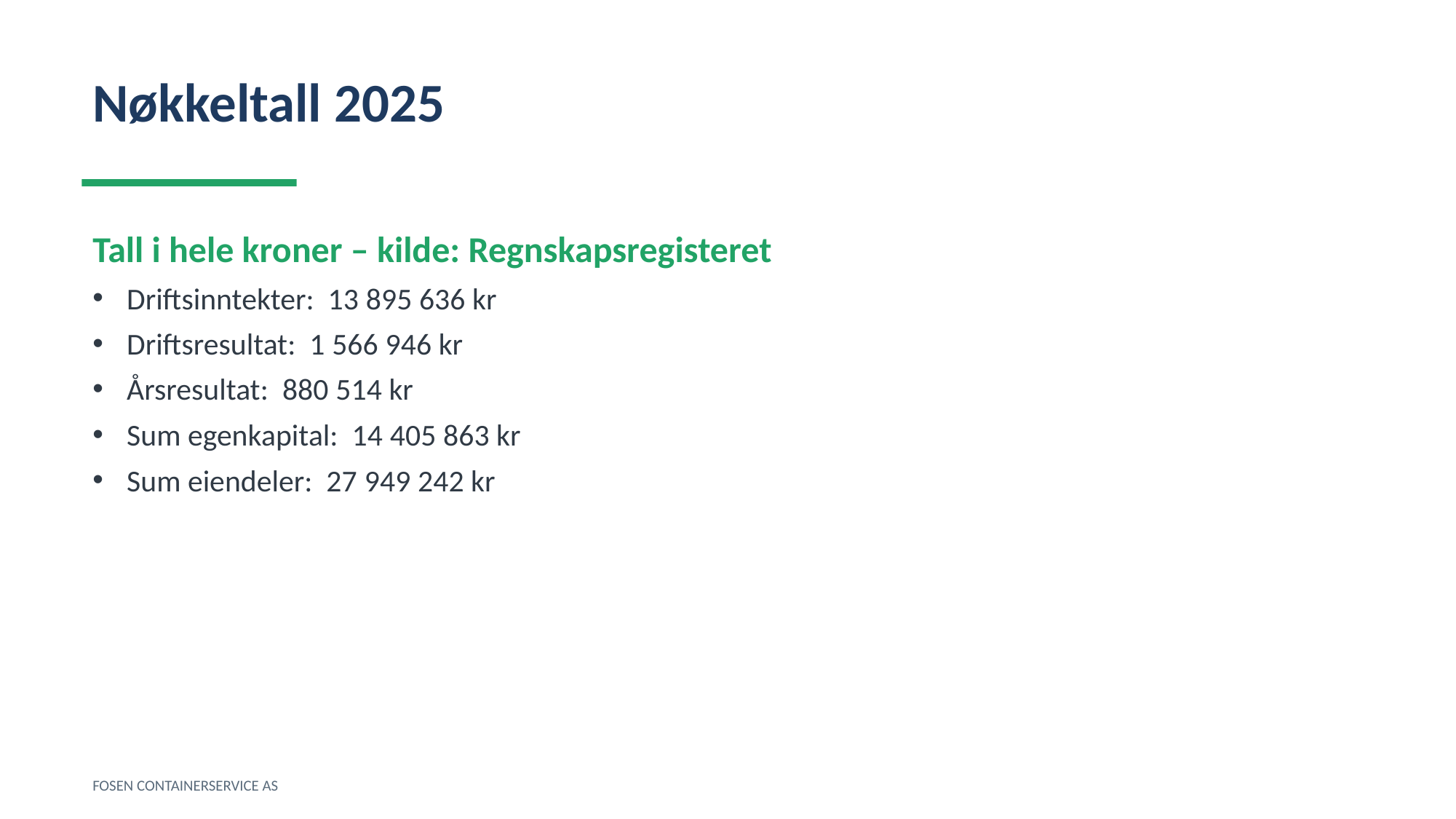

Nøkkeltall 2025

Tall i hele kroner – kilde: Regnskapsregisteret
Driftsinntekter:  13 895 636 kr
Driftsresultat:  1 566 946 kr
Årsresultat:  880 514 kr
Sum egenkapital:  14 405 863 kr
Sum eiendeler:  27 949 242 kr
FOSEN CONTAINERSERVICE AS